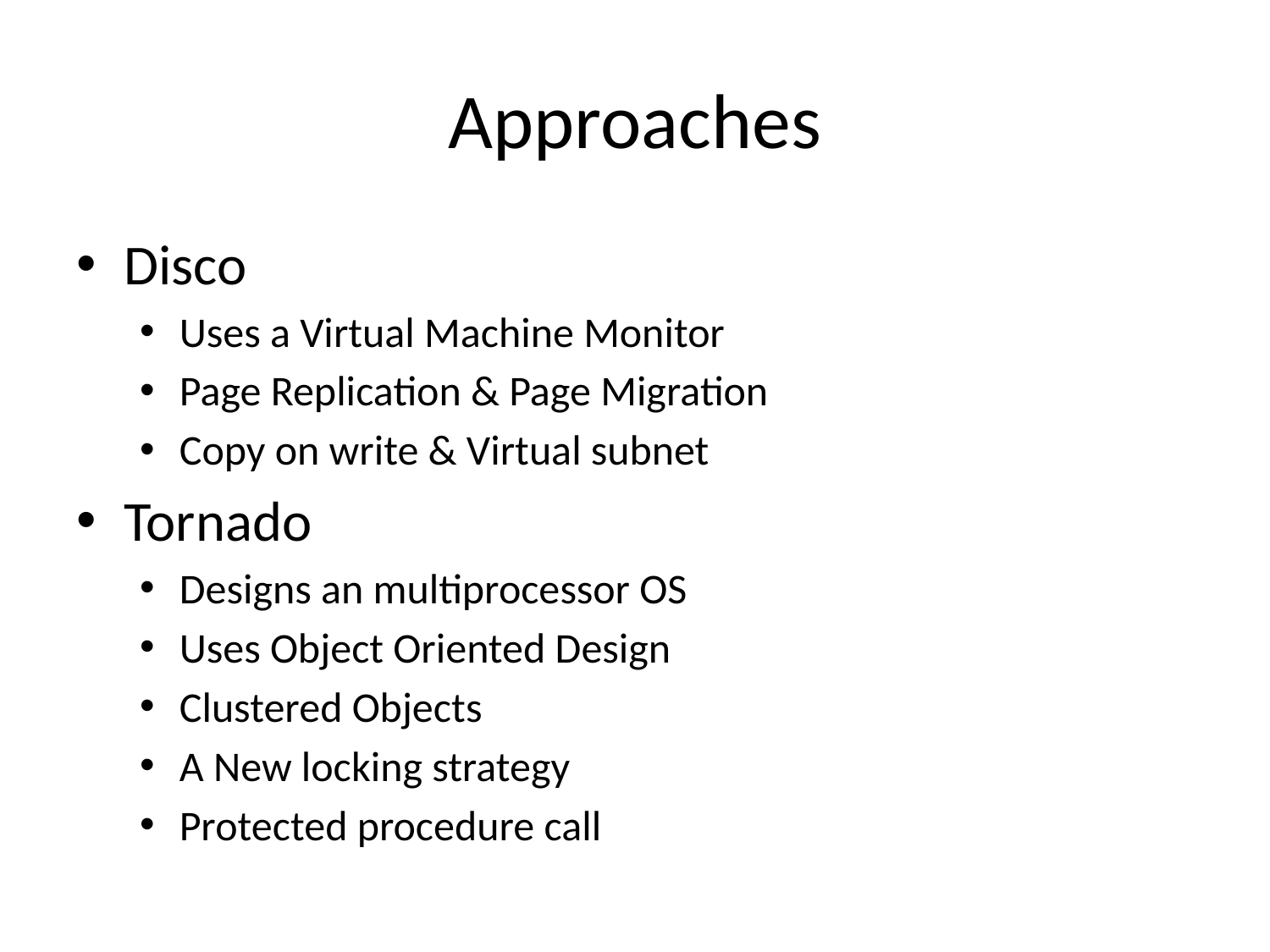

# Approaches
Disco
Uses a Virtual Machine Monitor
Page Replication & Page Migration
Copy on write & Virtual subnet
Tornado
Designs an multiprocessor OS
Uses Object Oriented Design
Clustered Objects
A New locking strategy
Protected procedure call